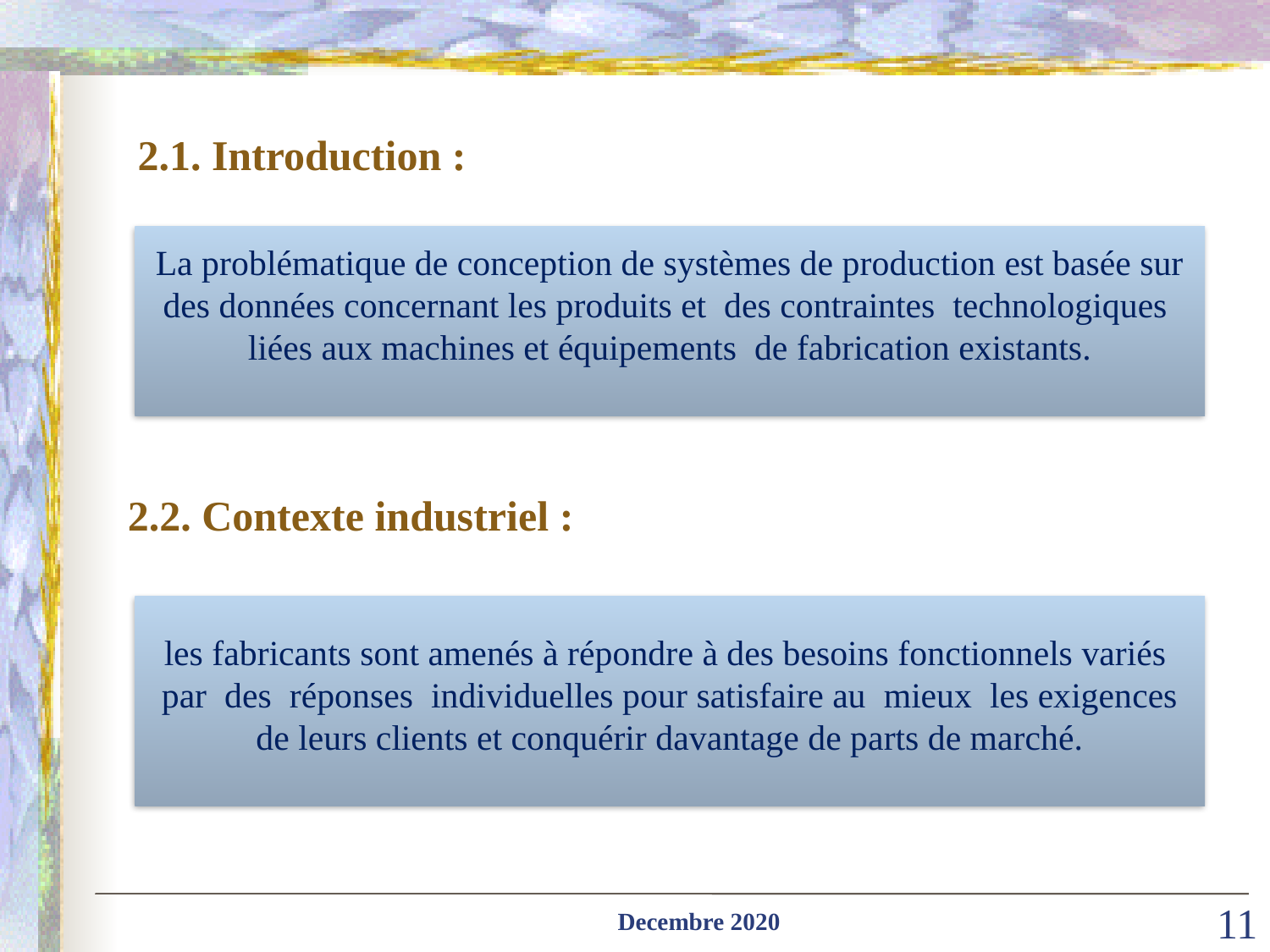

2.1. Introduction :
La problématique de conception de systèmes de production est basée sur des données concernant les produits et  des contraintes  technologiques  liées aux machines et équipements  de fabrication existants.
2.2. Contexte industriel :
les fabricants sont amenés à répondre à des besoins fonctionnels variés  par  des  réponses  individuelles pour satisfaire au  mieux  les exigences de leurs clients et conquérir davantage de parts de marché.
Decembre 2020
11